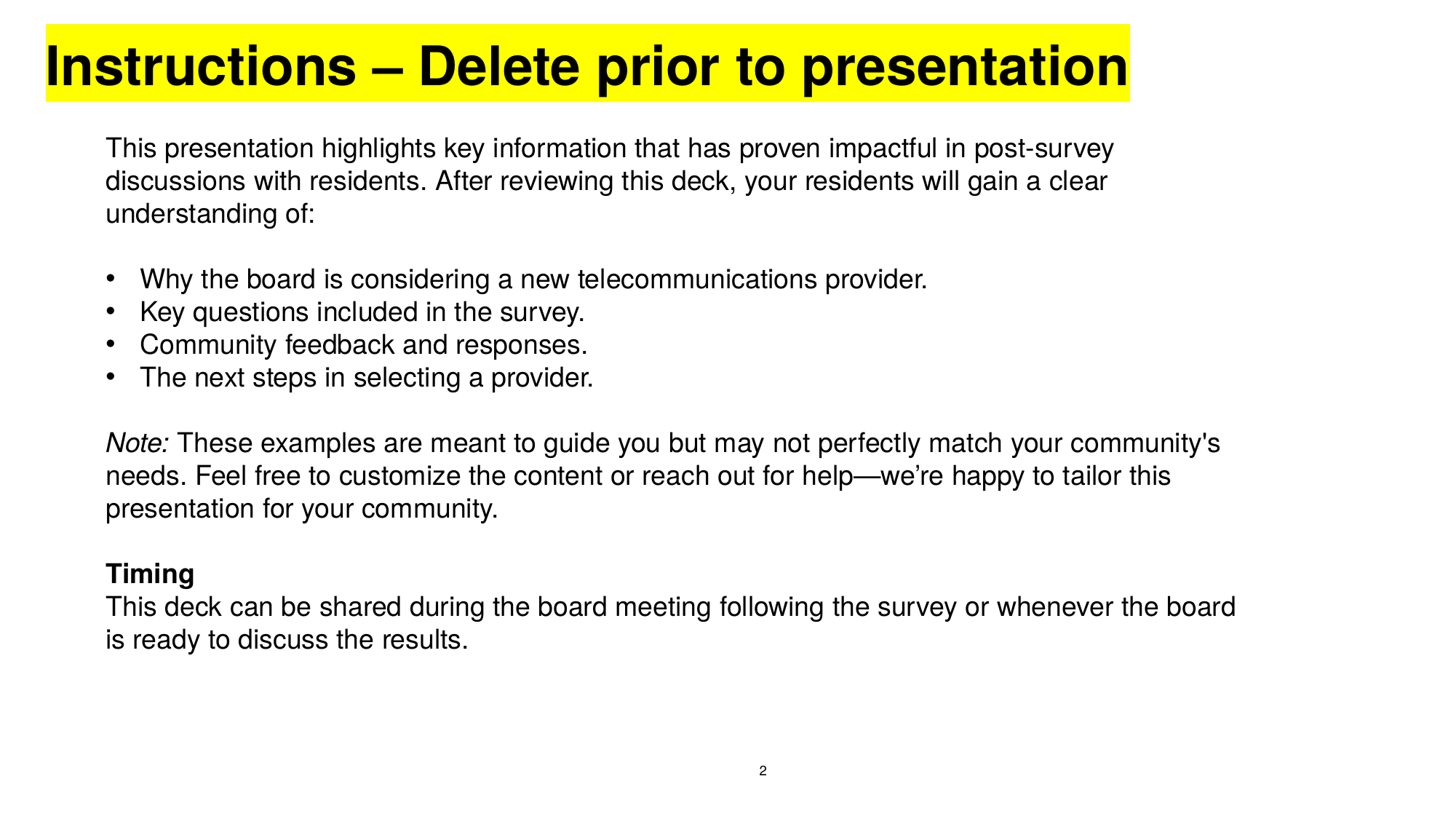

# Instructions – Delete prior to presentation
This presentation highlights key information that has proven impactful in post-survey discussions with residents. After reviewing this deck, your residents will gain a clear understanding of:

Why the board is considering a new telecommunications provider.
Key questions included in the survey.
Community feedback and responses.
The next steps in selecting a provider.

Note: These examples are meant to guide you but may not perfectly match your community's needs. Feel free to customize the content or reach out for help—we’re happy to tailor this presentation for your community.

Timing
This deck can be shared during the board meeting following the survey or whenever the board is ready to discuss the results.

2